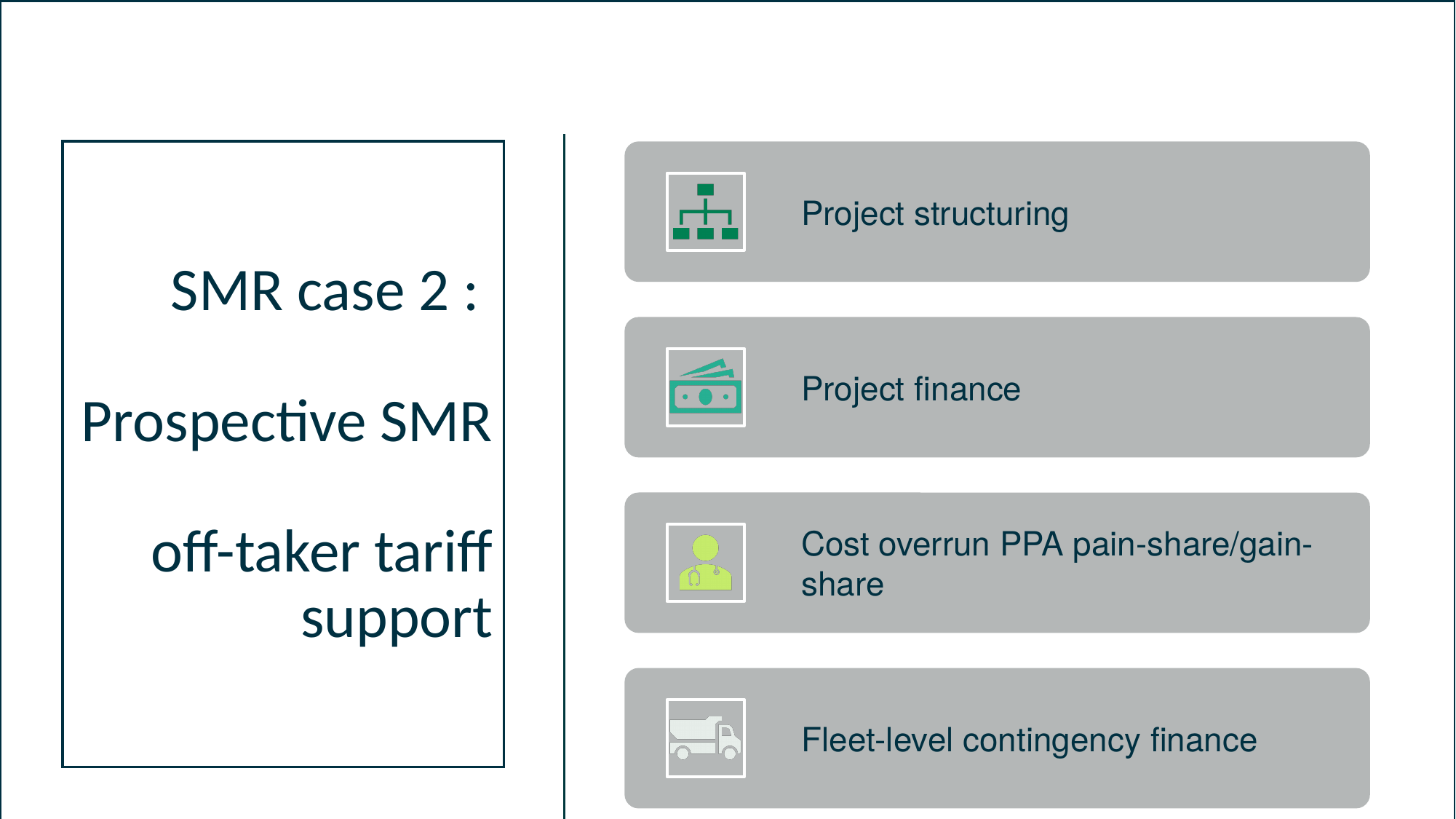

# SMR case 2 : Prospective SMR off-taker tariff support
Project structuring
Project finance
Cost overrun PPA pain-share/gain-share
Fleet-level contingency finance